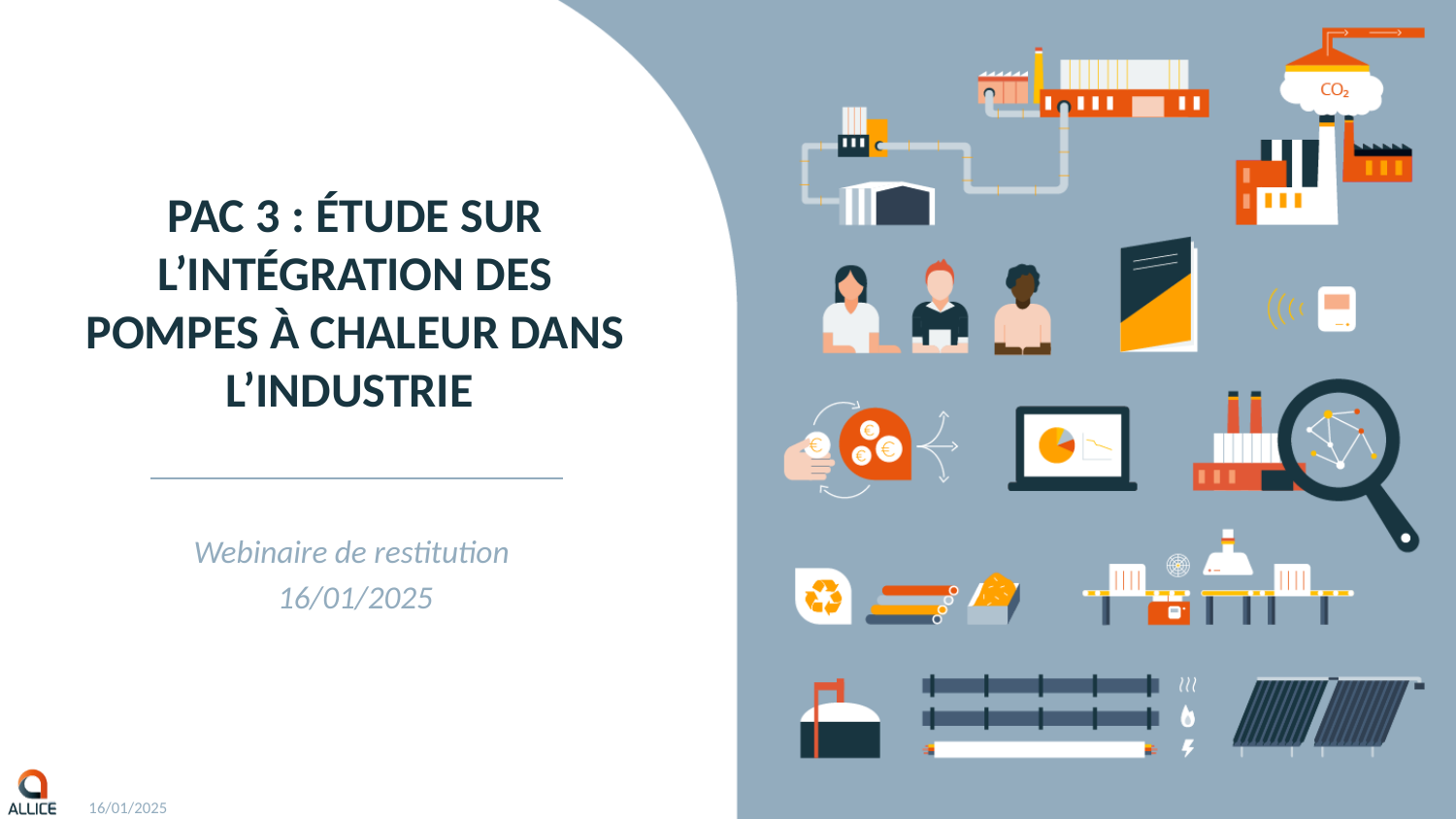

# PAC 3 : étude sur l’intégration des pompes à chaleur dans l’industrie
Webinaire de restitution
16/01/2025
16/01/2025